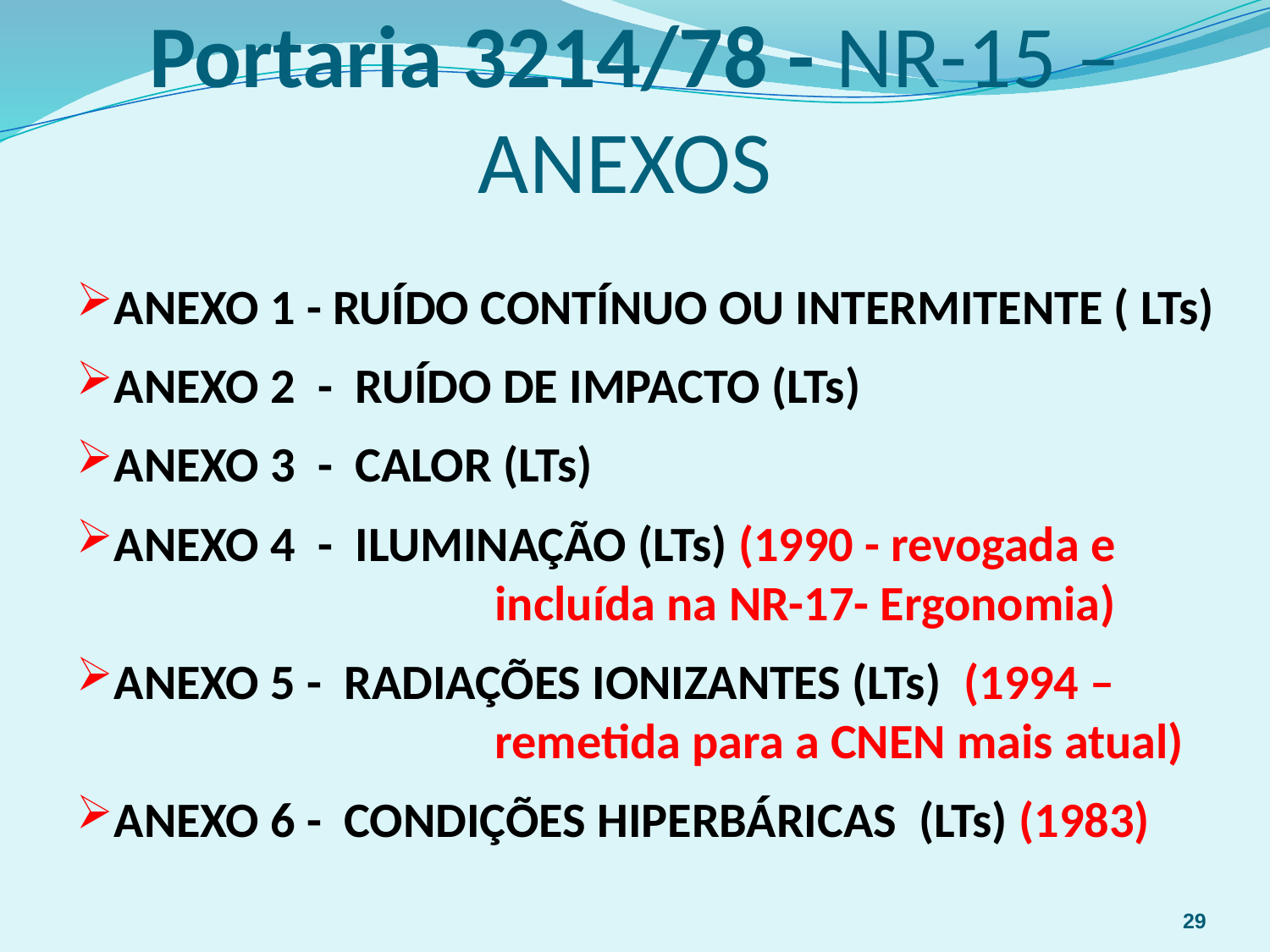

# Portaria 3214/78 - NR-15 – ANEXOS
ANEXO 1 - RUÍDO CONTÍNUO OU INTERMITENTE ( LTs)
ANEXO 2  -  RUÍDO DE IMPACTO (LTs)
ANEXO 3  -  CALOR (LTs)
ANEXO 4  -  ILUMINAÇÃO (LTs) (1990 - revogada e 				incluída na NR-17- Ergonomia)
ANEXO 5 -  RADIAÇÕES IONIZANTES (LTs)  (1994 – 				remetida para a CNEN mais atual)
ANEXO 6 -  CONDIÇÕES HIPERBÁRICAS  (LTs) (1983)

29